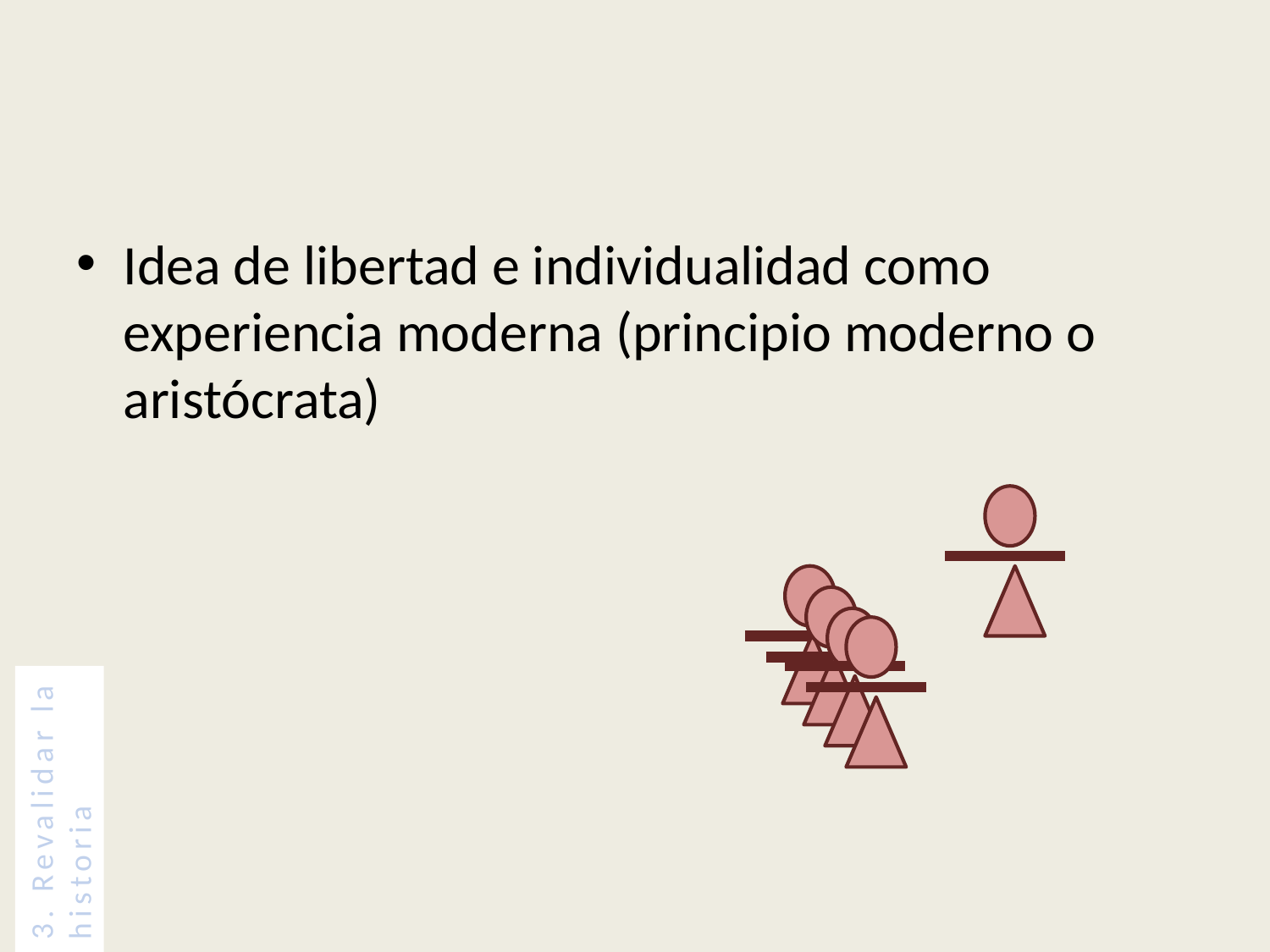

#
Idea de libertad e individualidad como experiencia moderna (principio moderno o aristócrata)

3. Revalidar la historia